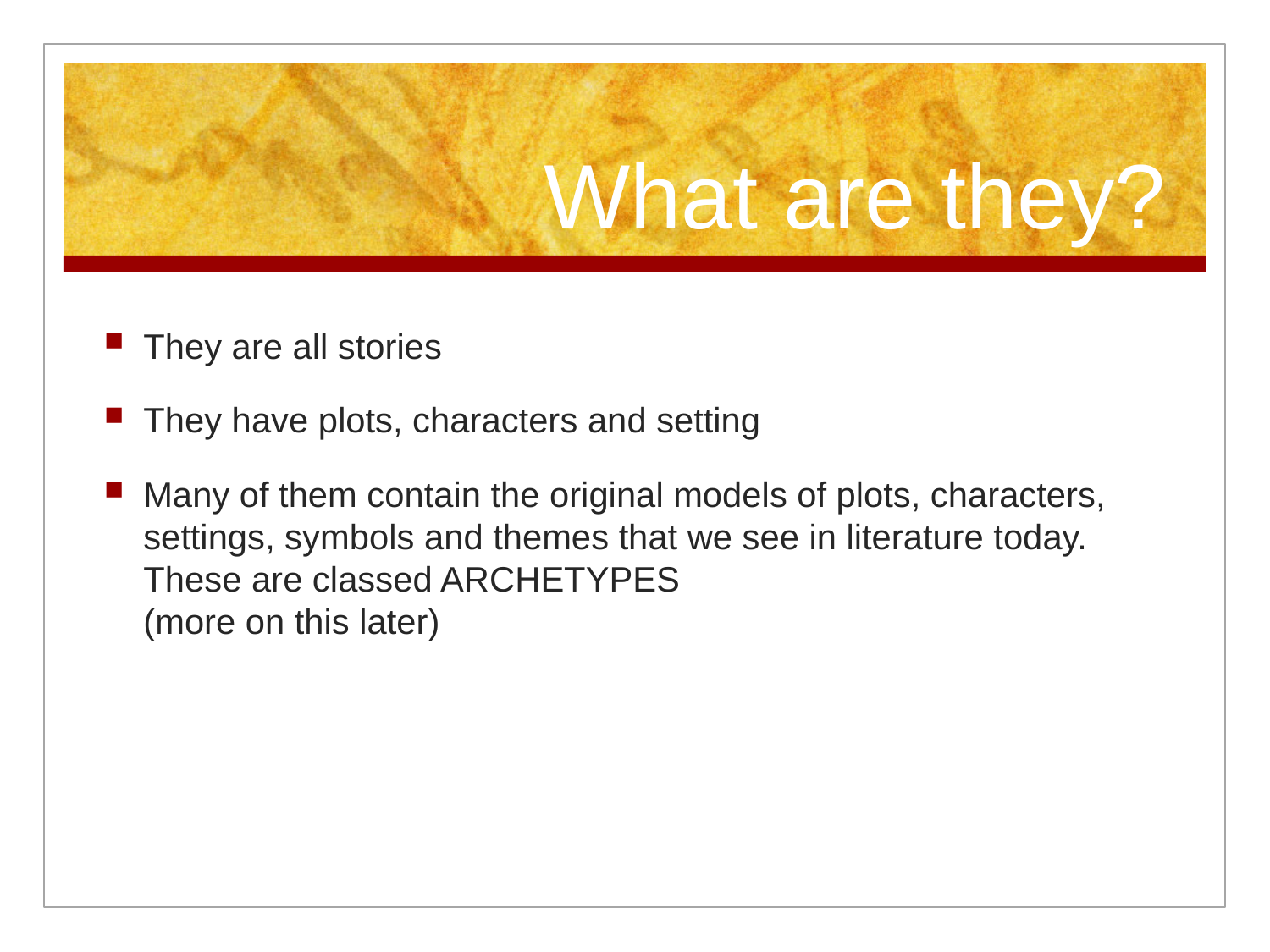

# What are they?
They are all stories
They have plots, characters and setting
Many of them contain the original models of plots, characters, settings, symbols and themes that we see in literature today. These are classed ARCHETYPES
(more on this later)